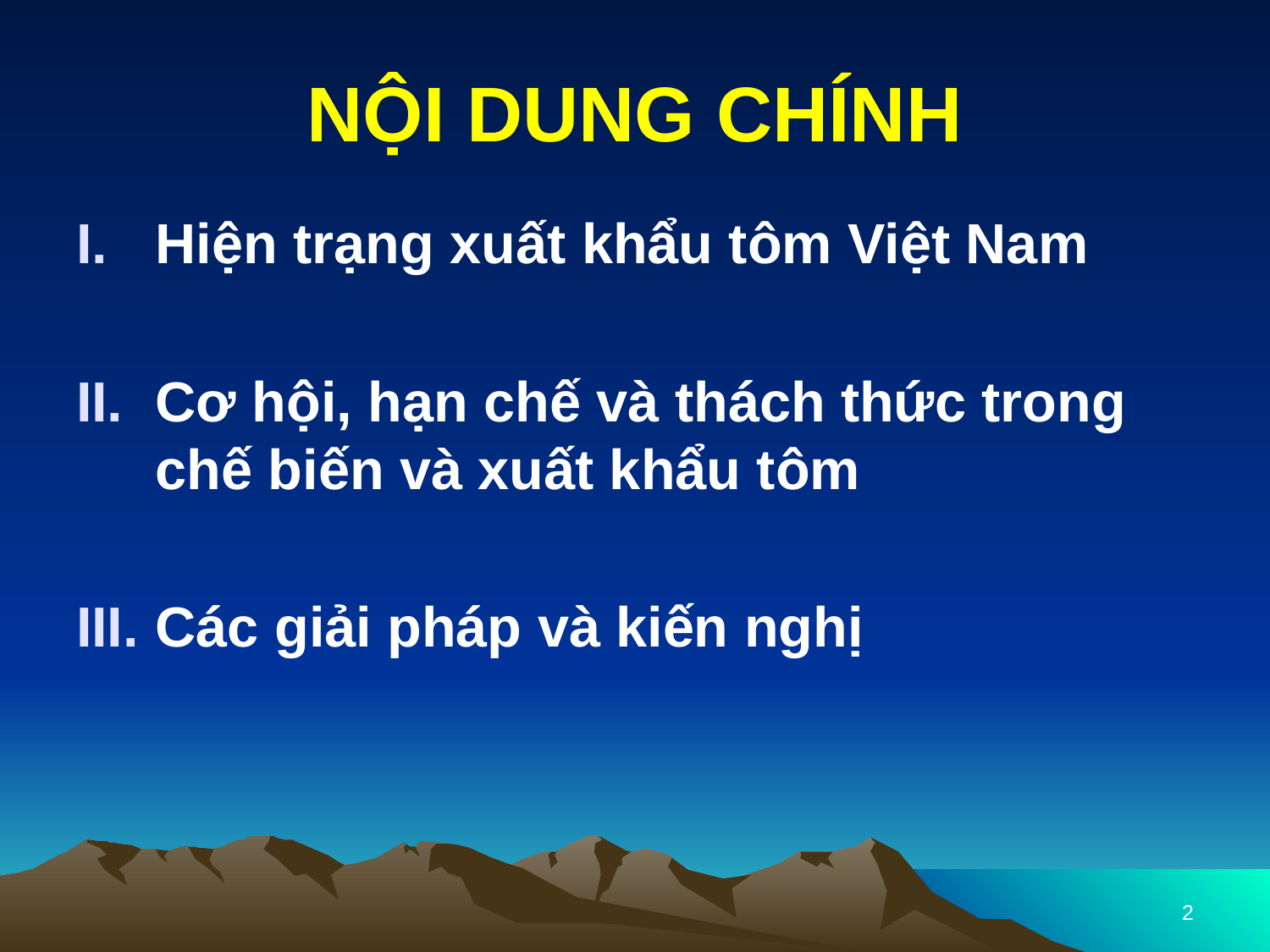

# NỘI DUNG CHÍNH
Hiện trạng xuất khẩu tôm Việt Nam

Cơ hội, hạn chế và thách thức trong chế biến và xuất khẩu tôm

Các giải pháp và kiến nghị

2